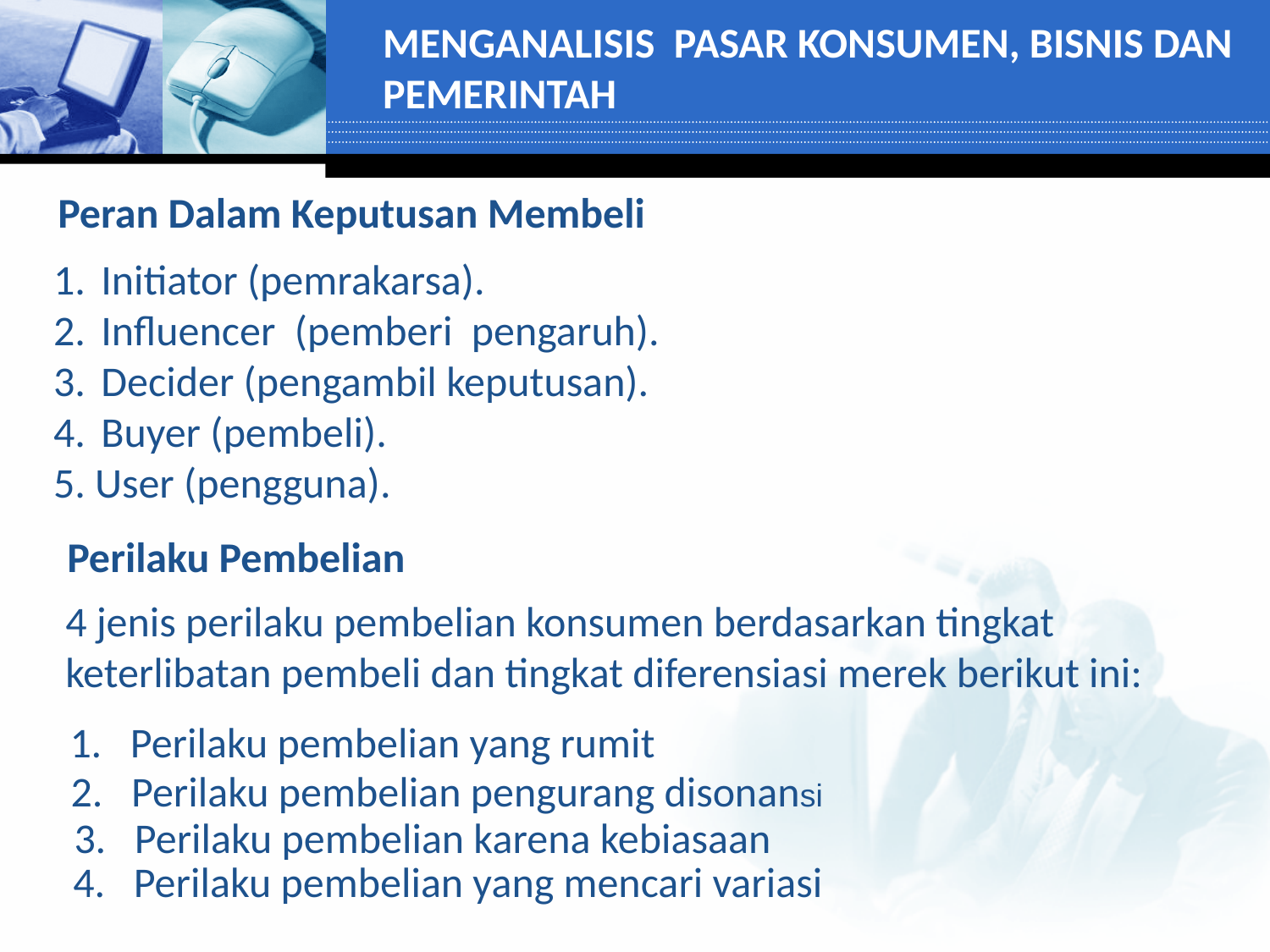

MENGANALISIS  PASAR KONSUMEN, BISNIS DAN PEMERINTAH
Peran Dalam Keputusan Membeli
Initiator (pemrakarsa).
Influencer  (pemberi  pengaruh).
Decider (pengambil keputusan).
Buyer (pembeli).
5. User (pengguna).
Perilaku Pembelian
4 jenis perilaku pembelian konsumen berdasarkan tingkat keterlibatan pembeli dan tingkat diferensiasi merek berikut ini:
1.   Perilaku pembelian yang rumit
2.   Perilaku pembelian pengurang disonansi
3.   Perilaku pembelian karena kebiasaan
4.   Perilaku pembelian yang mencari variasi